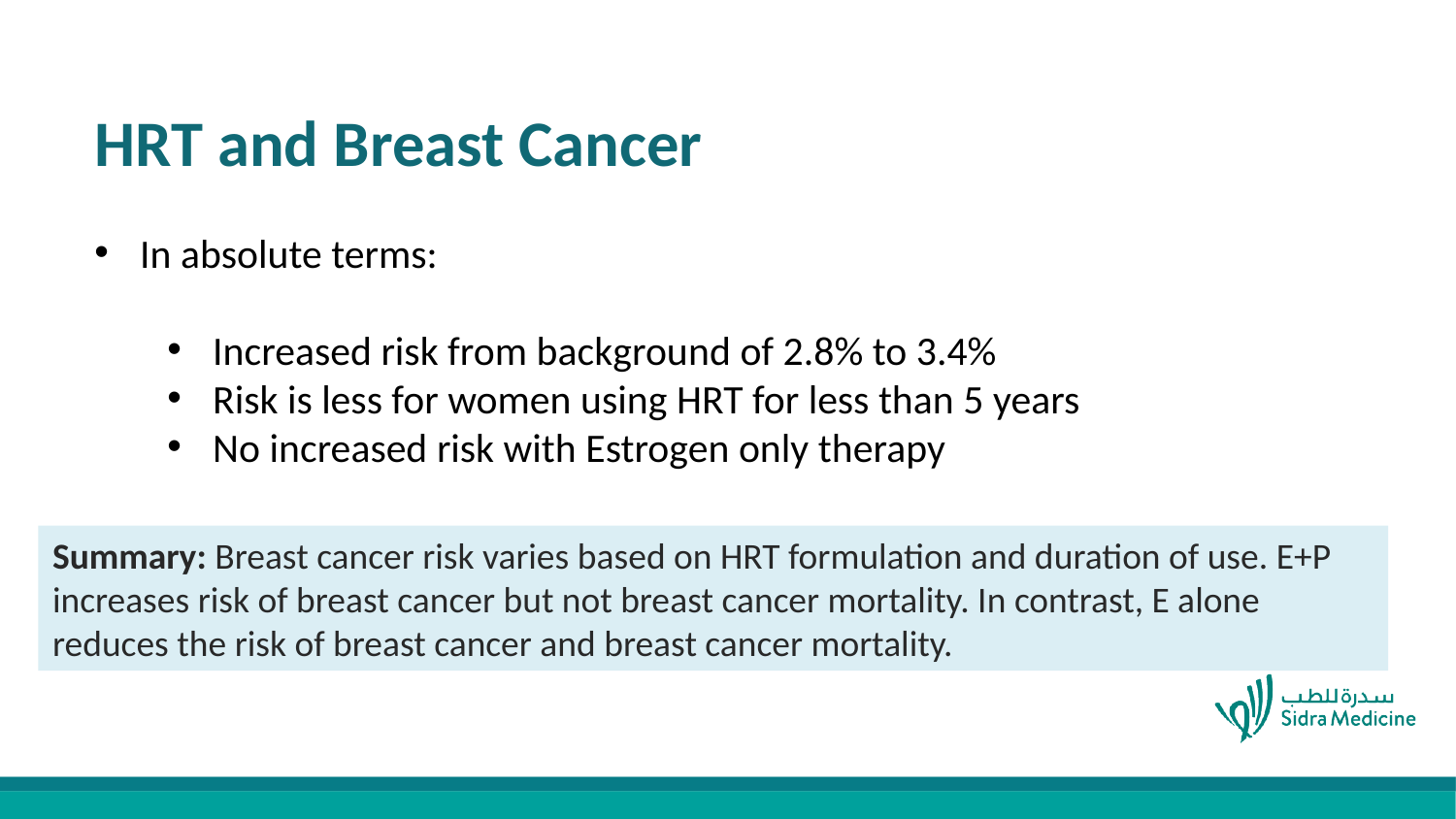

HRT and Breast Cancer

In absolute terms:

Increased risk from background of 2.8% to 3.4%
Risk is less for women using HRT for less than 5 years
No increased risk with Estrogen only therapy
Summary: Breast cancer risk varies based on HRT formulation and duration of use. E+P increases risk of breast cancer but not breast cancer mortality. In contrast, E alone reduces the risk of breast cancer and breast cancer mortality.